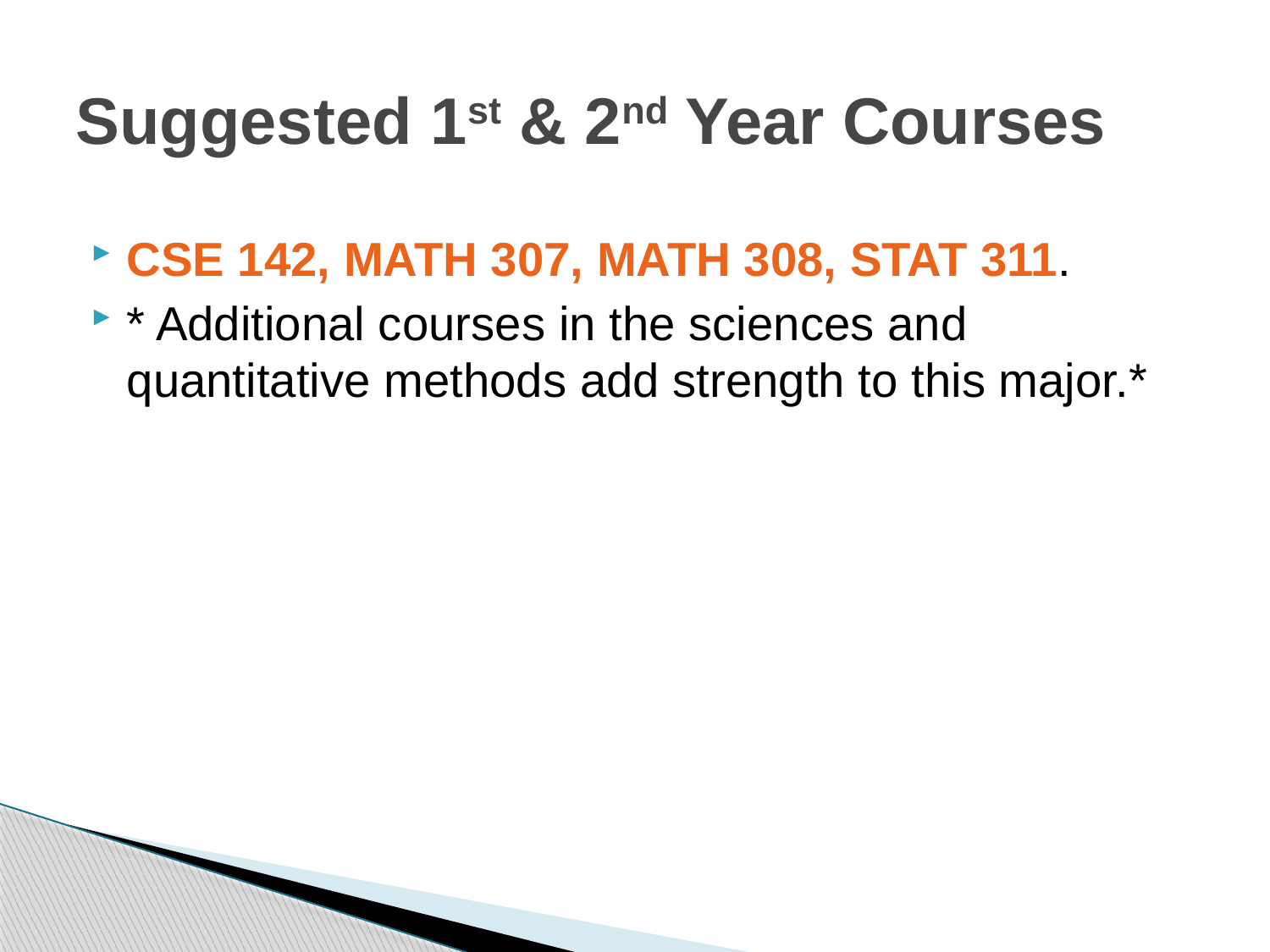

# Suggested 1st & 2nd Year Courses
CSE 142, MATH 307, MATH 308, STAT 311.
* Additional courses in the sciences and quantitative methods add strength to this major.*